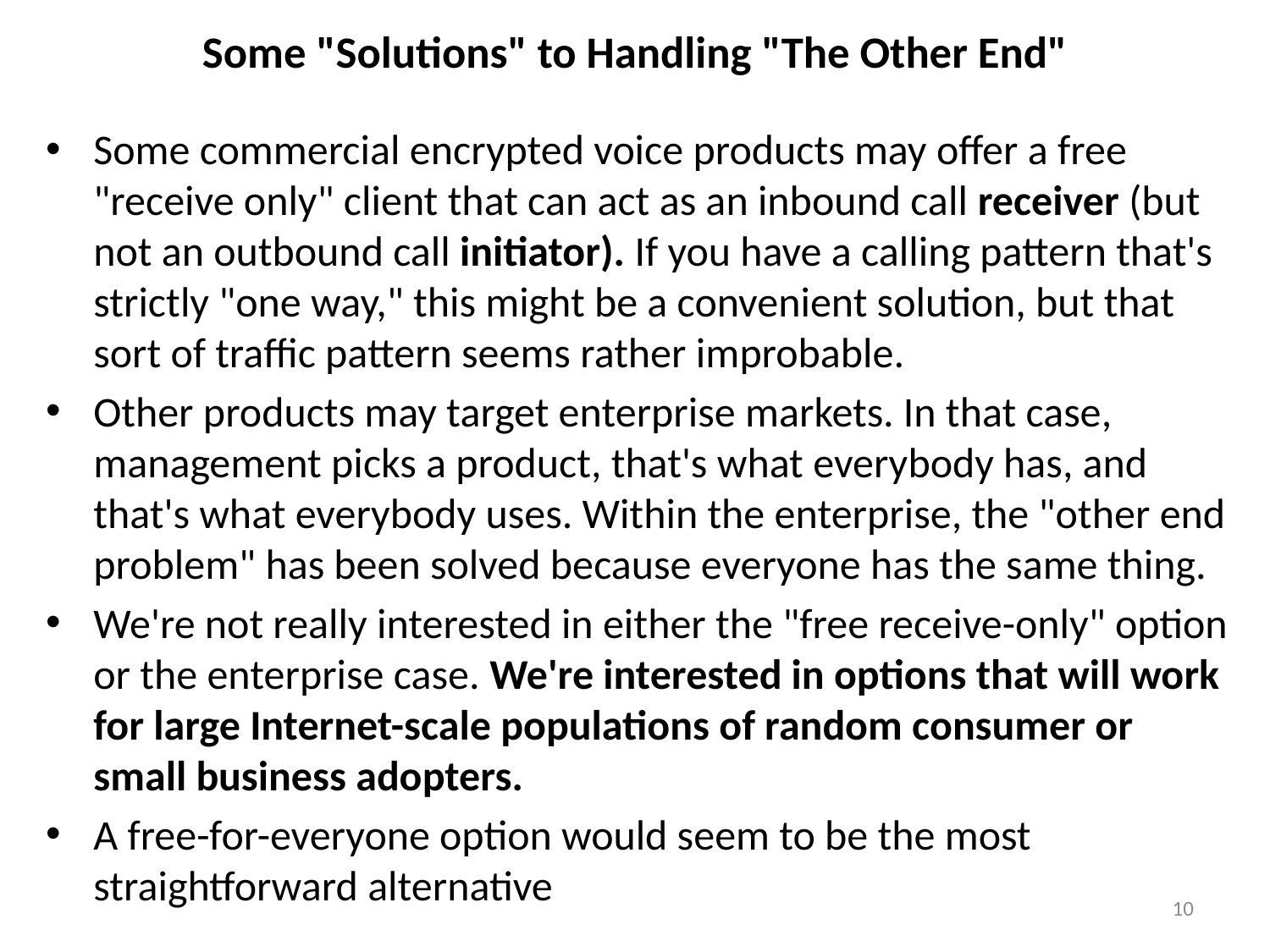

# Some "Solutions" to Handling "The Other End"
Some commercial encrypted voice products may offer a free "receive only" client that can act as an inbound call receiver (but not an outbound call initiator). If you have a calling pattern that's strictly "one way," this might be a convenient solution, but that sort of traffic pattern seems rather improbable.
Other products may target enterprise markets. In that case, management picks a product, that's what everybody has, and that's what everybody uses. Within the enterprise, the "other end problem" has been solved because everyone has the same thing.
We're not really interested in either the "free receive-only" option or the enterprise case. We're interested in options that will work for large Internet-scale populations of random consumer or small business adopters.
A free-for-everyone option would seem to be the most straightforward alternative
10